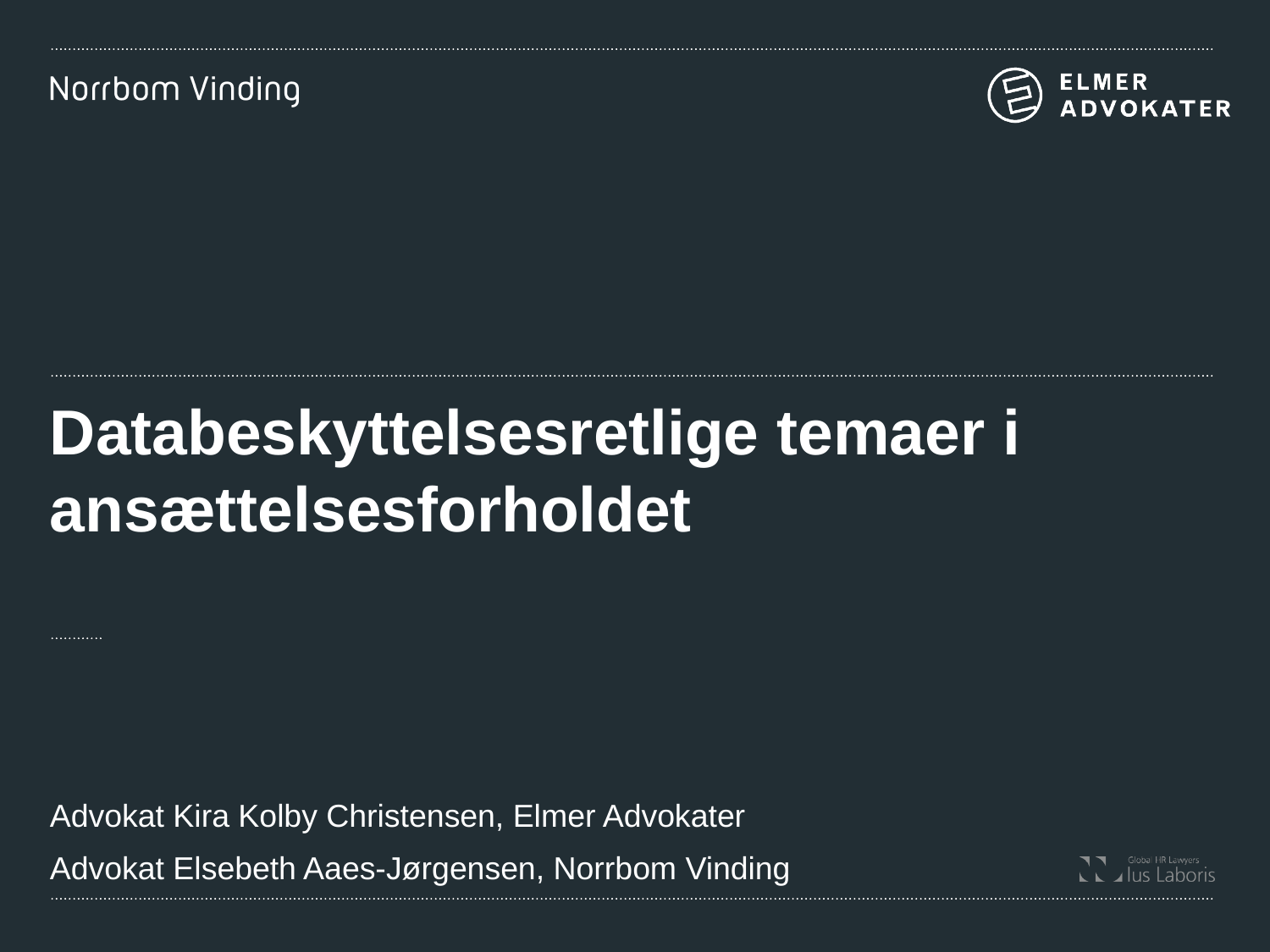

# Databeskyttelsesretlige temaer i ansættelsesforholdet
Advokat Kira Kolby Christensen, Elmer Advokater
Advokat Elsebeth Aaes-Jørgensen, Norrbom Vinding